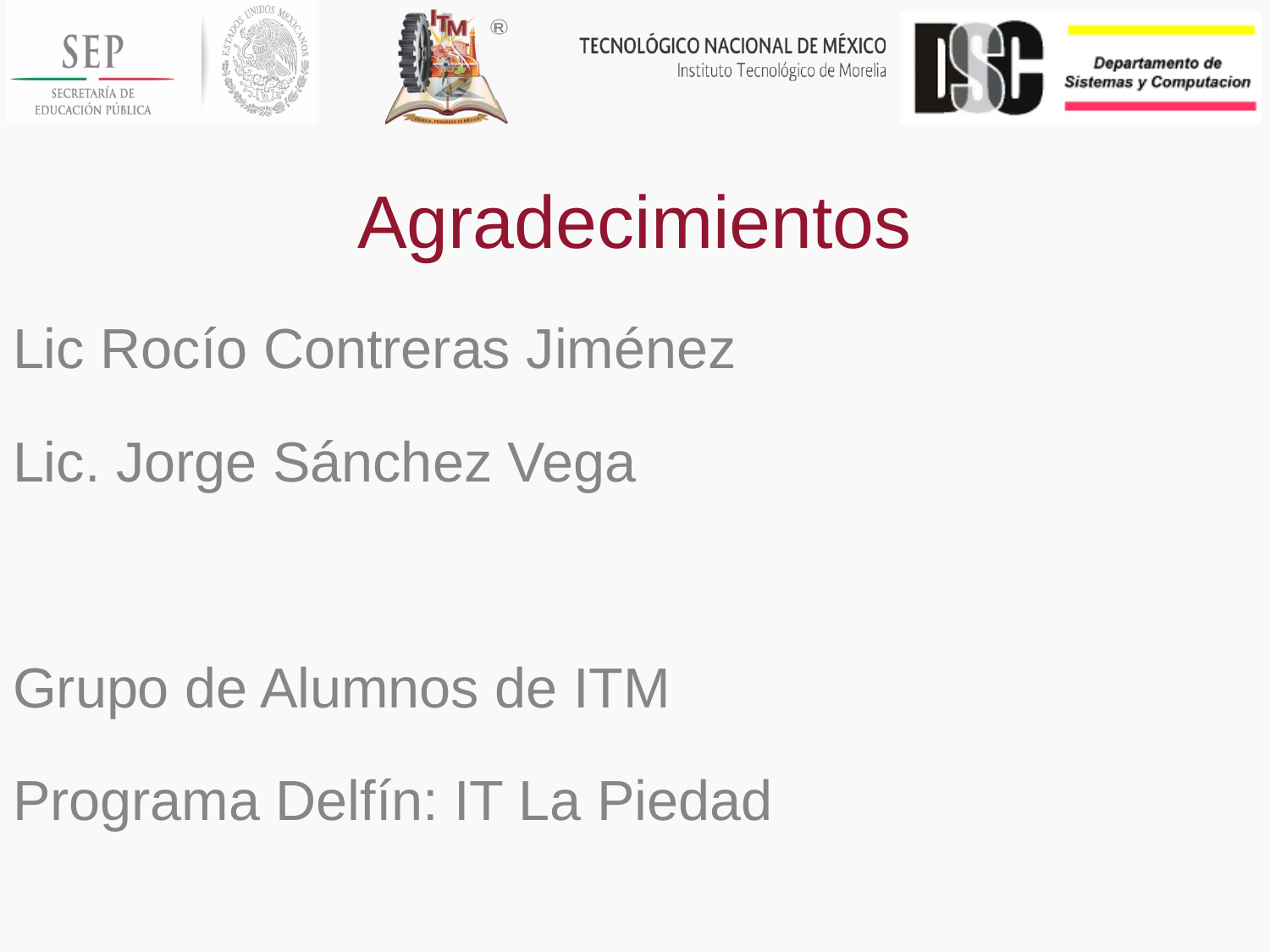

# Agradecimientos
Lic Rocío Contreras Jiménez
Lic. Jorge Sánchez Vega

Grupo de Alumnos de ITM
Programa Delfín: IT La Piedad